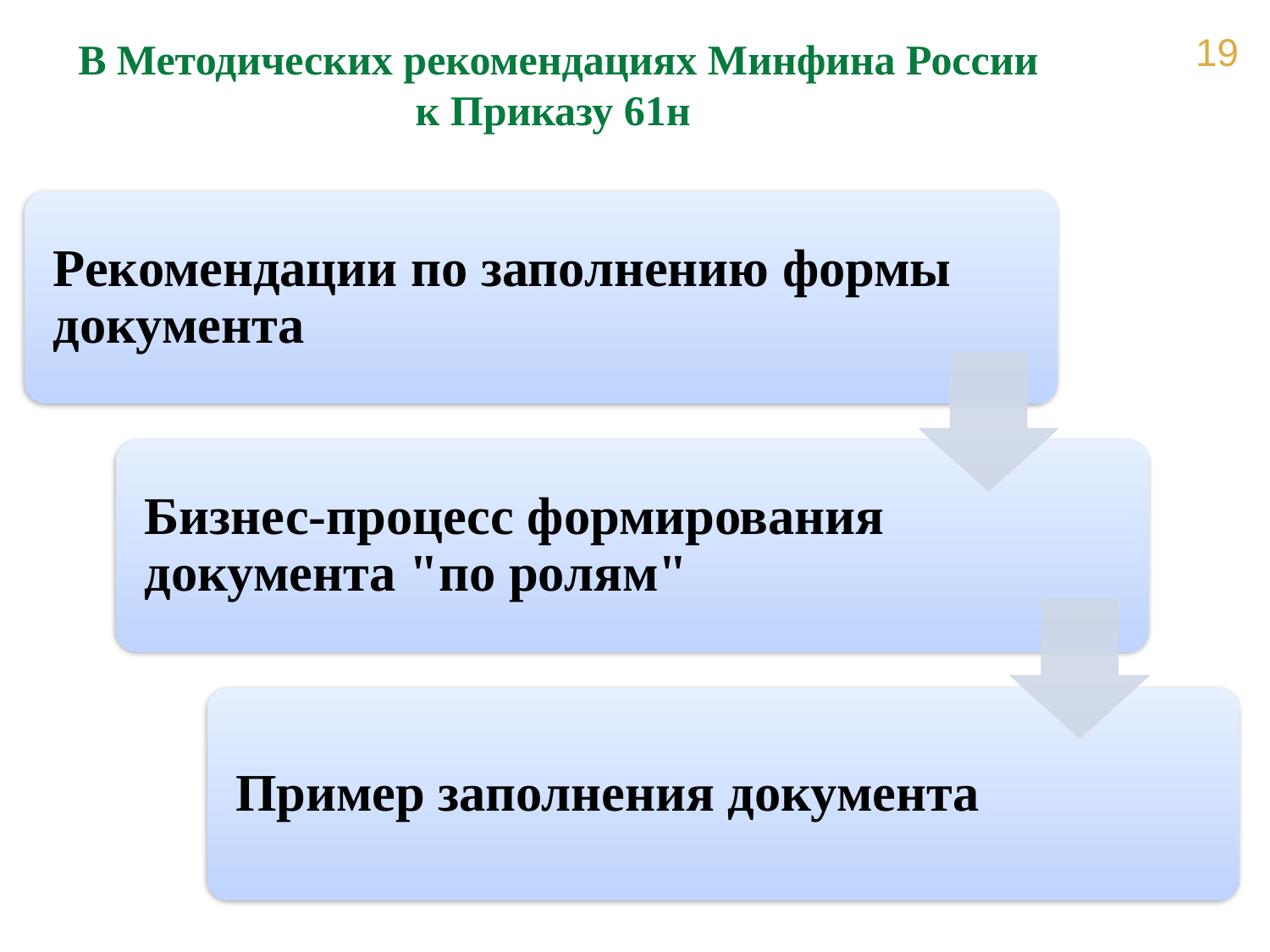

В Методических рекомендациях Минфина России к Приказу 61н
Рекомендации по заполнению формы документа
Бизнес-процесс формирования документа "по ролям"
Пример заполнения документа